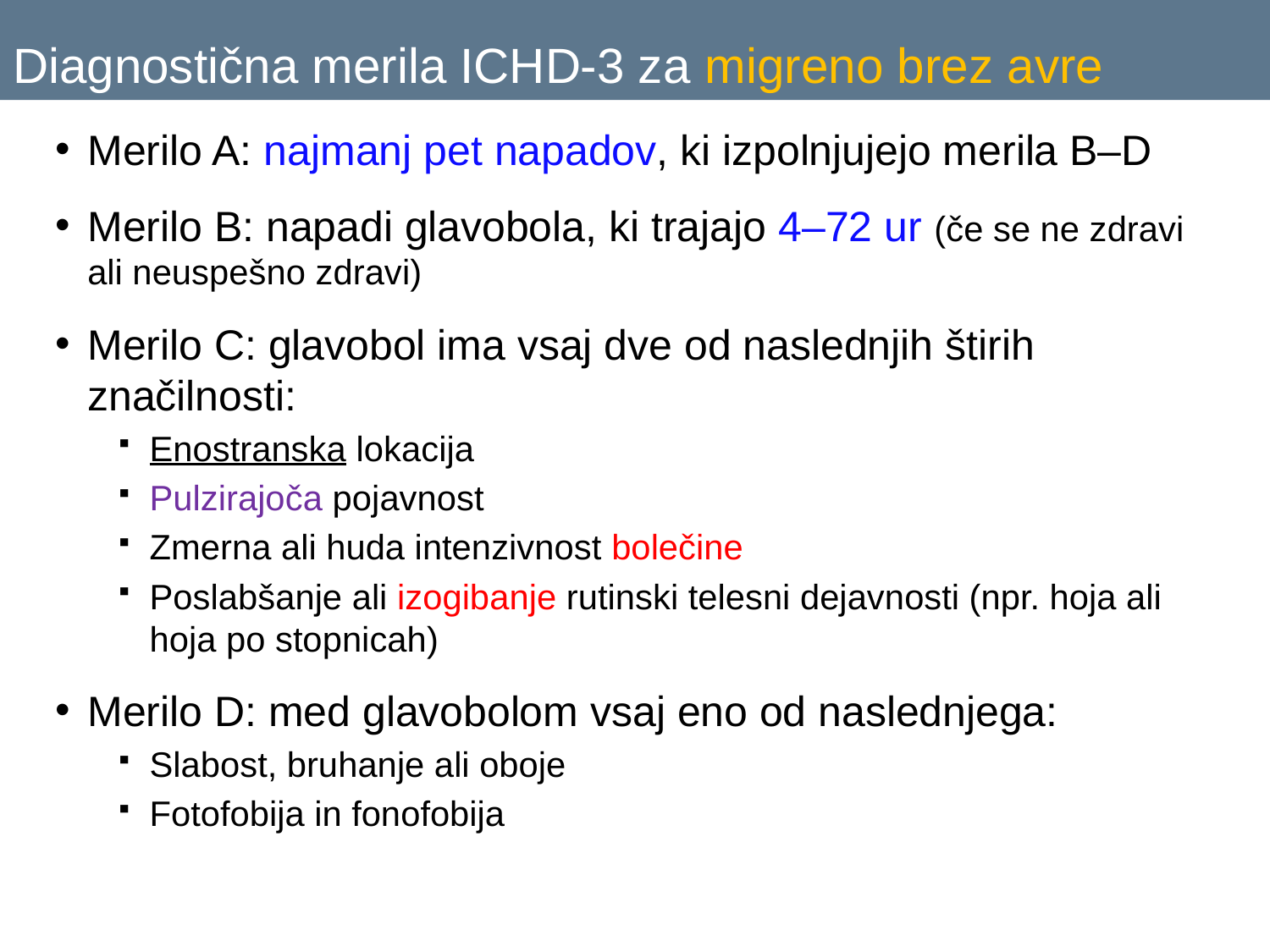

# Diagnostična merila ICHD-3 za migreno brez avre
Merilo A: najmanj pet napadov, ki izpolnjujejo merila B–D
Merilo B: napadi glavobola, ki trajajo 4–72 ur (če se ne zdravi ali neuspešno zdravi)
Merilo C: glavobol ima vsaj dve od naslednjih štirih značilnosti:
Enostranska lokacija
Pulzirajoča pojavnost
Zmerna ali huda intenzivnost bolečine
Poslabšanje ali izogibanje rutinski telesni dejavnosti (npr. hoja ali hoja po stopnicah)
Merilo D: med glavobolom vsaj eno od naslednjega:
Slabost, bruhanje ali oboje
Fotofobija in fonofobija